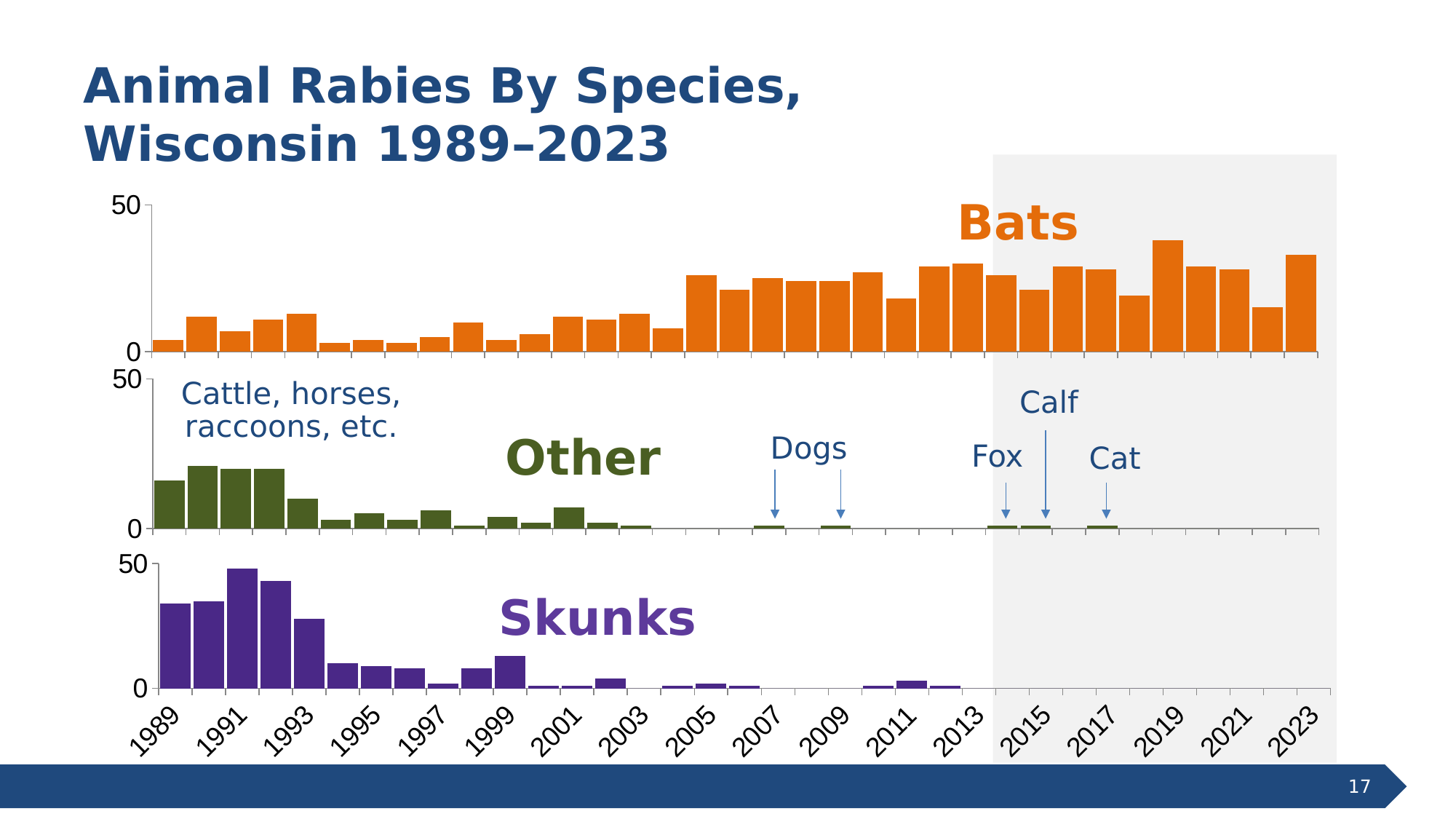

# Animal Rabies By Species, Wisconsin 1989–2023

### Chart

| Category | Bats |
|---|---|
| 1989 | 4.0 |
| 1990 | 12.0 |
| 1991 | 7.0 |
| 1992 | 11.0 |
| 1993 | 13.0 |
| 1994 | 3.0 |
| 1995 | 4.0 |
| 1996 | 3.0 |
| 1997 | 5.0 |
| 1998 | 10.0 |
| 1999 | 4.0 |
| 2000 | 6.0 |
| 2001 | 12.0 |
| 2002 | 11.0 |
| 2003 | 13.0 |
| 2004 | 8.0 |
| 2005 | 26.0 |
| 2006 | 21.0 |
| 2007 | 25.0 |
| 2008 | 24.0 |
| 2009 | 24.0 |
| 2010 | 27.0 |
| 2011 | 18.0 |
| 2012 | 29.0 |
| 2013 | 30.0 |
| 2014 | 26.0 |
| 2015 | 21.0 |
| 2016 | 29.0 |
| 2017 | 28.0 |
| 2018 | 19.0 |
| 2019 | 38.0 |
| 2020 | 29.0 |
| 2021 | 28.0 |
| 2022 | 15.0 |
| 2023 | 33.0 |
Bats

### Chart

| Category | Other |
|---|---|
| 1989 | 16.0 |
| 1990 | 21.0 |
| 1991 | 20.0 |
| 1992 | 20.0 |
| 1993 | 10.0 |
| 1994 | 3.0 |
| 1995 | 5.0 |
| 1996 | 3.0 |
| 1997 | 6.0 |
| 1998 | 1.0 |
| 1999 | 4.0 |
| 2000 | 2.0 |
| 2001 | 7.0 |
| 2002 | 2.0 |
| 2003 | 1.0 |
| 2004 | 0.0 |
| 2005 | 0.0 |
| 2006 | 0.0 |
| 2007 | 1.0 |
| 2008 | 0.0 |
| 2009 | 1.0 |
| 2010 | 0.0 |
| 2011 | 0.0 |
| 2012 | 0.0 |
| 2013 | 0.0 |
| 2014 | 1.0 |
| 2015 | 1.0 |
| 2016 | 0.0 |
| 2017 | 1.0 |
| 2018 | 0.0 |
| 2019 | 0.0 |
| 2020 | 0.0 |
| 2021 | 0.0 |
| 2022 | 0.0 |
| 2023 | 0.0 |
Calf
Cattle, horses, raccoons, etc.
Other
Dogs
Fox
Cat

### Chart

| Category | Skunks |
|---|---|
| 1989 | 34.0 |
| 1990 | 35.0 |
| 1991 | 48.0 |
| 1992 | 43.0 |
| 1993 | 28.0 |
| 1994 | 10.0 |
| 1995 | 9.0 |
| 1996 | 8.0 |
| 1997 | 2.0 |
| 1998 | 8.0 |
| 1999 | 13.0 |
| 2000 | 1.0 |
| 2001 | 1.0 |
| 2002 | 4.0 |
| 2003 | 0.0 |
| 2004 | 1.0 |
| 2005 | 2.0 |
| 2006 | 1.0 |
| 2007 | 0.0 |
| 2008 | 0.0 |
| 2009 | 0.0 |
| 2010 | 1.0 |
| 2011 | 3.0 |
| 2012 | 1.0 |
| 2013 | 0.0 |
| 2014 | 0.0 |
| 2015 | 0.0 |
| 2016 | 0.0 |
| 2017 | 0.0 |
| 2018 | 0.0 |
| 2019 | 0.0 |
| 2020 | 0.0 |
| 2021 | 0.0 |
| 2022 | 0.0 |
| 2023 | 0.0 |
Skunks